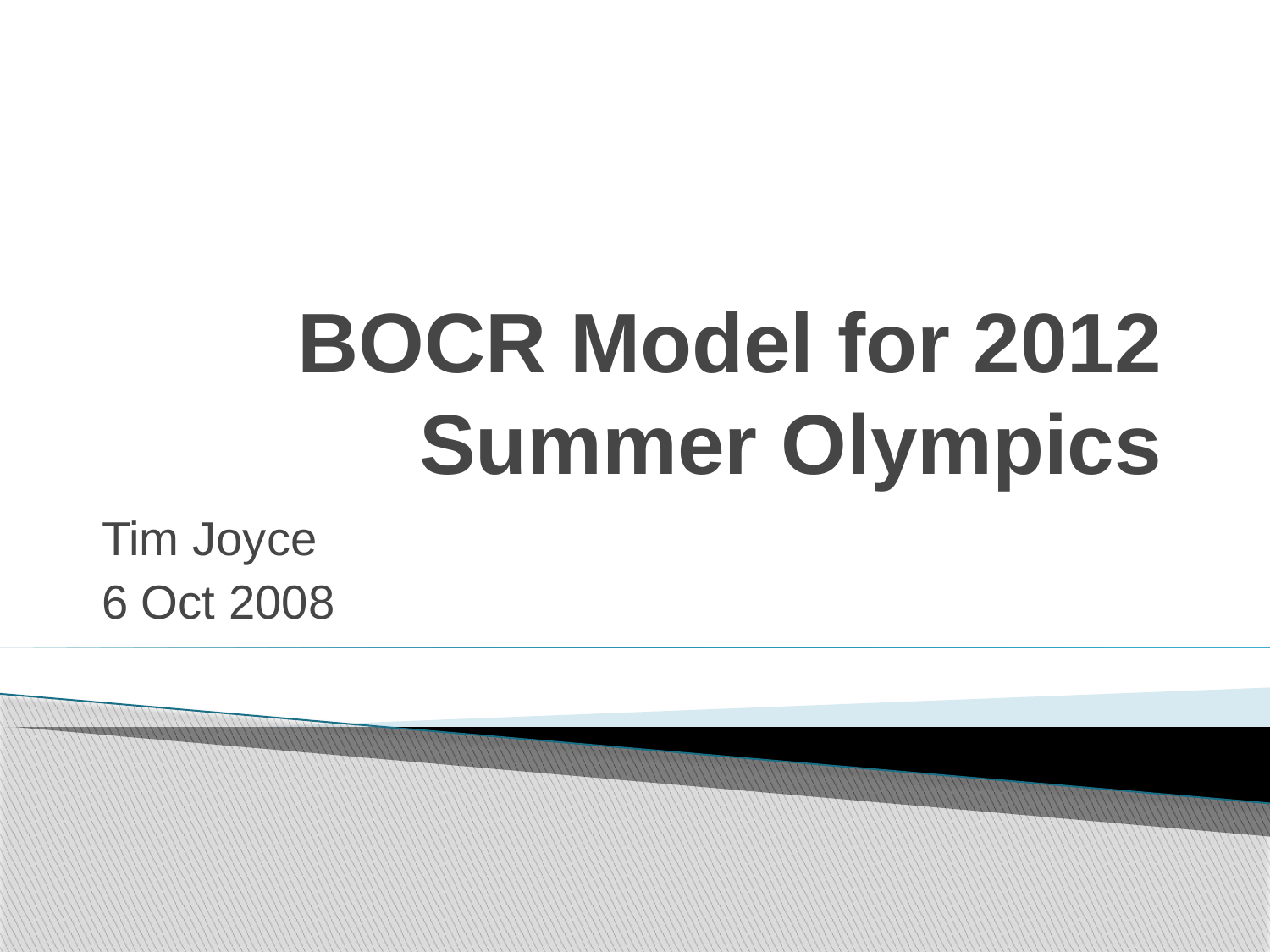

# BOCR Model for 2012 Summer Olympics
Tim Joyce
6 Oct 2008